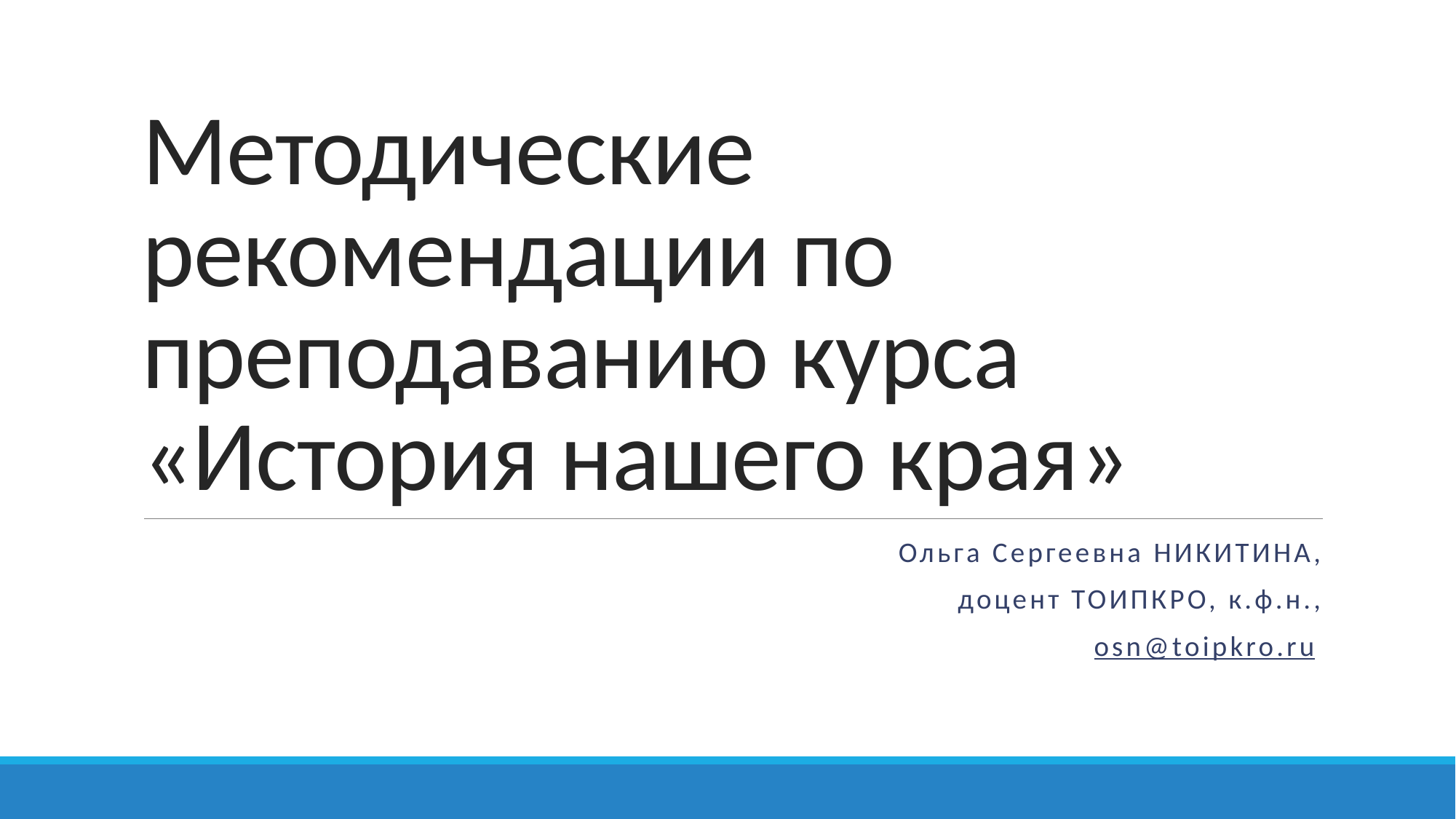

# Методические рекомендации по преподаванию курса «История нашего края»
Ольга Сергеевна Никитина,
доцент ТОИПКРО, к.ф.н.,
osn@toipkro.ru